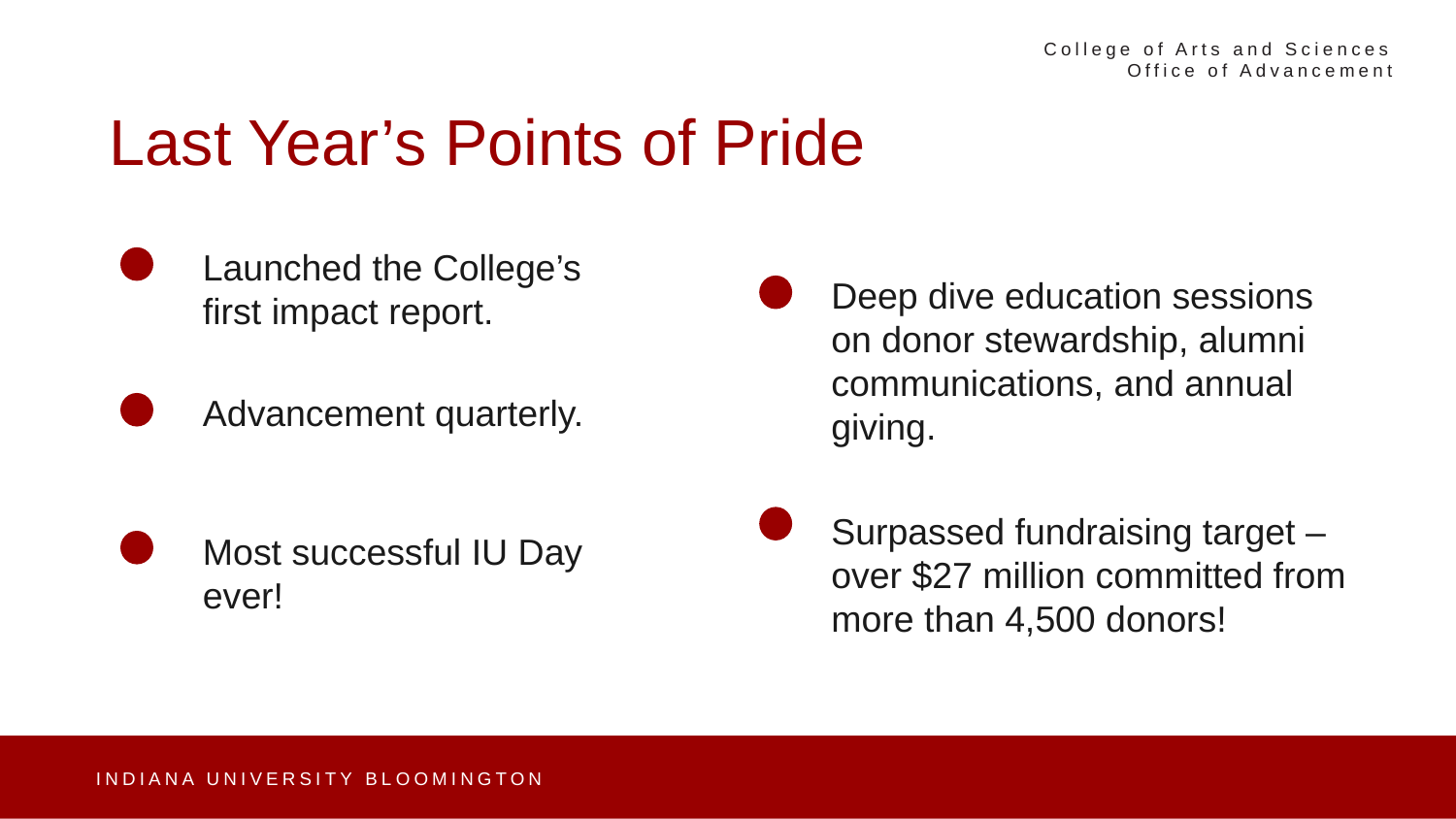

College of Arts and Sciences Office of Advancement
Last Year’s Points of Pride
Launched the College’s first impact report.

Deep dive education sessions on donor stewardship, alumni communications, and annual giving.

Advancement quarterly.

Surpassed fundraising target – over $27 million committed from more than 4,500 donors!

Most successful IU Day ever!